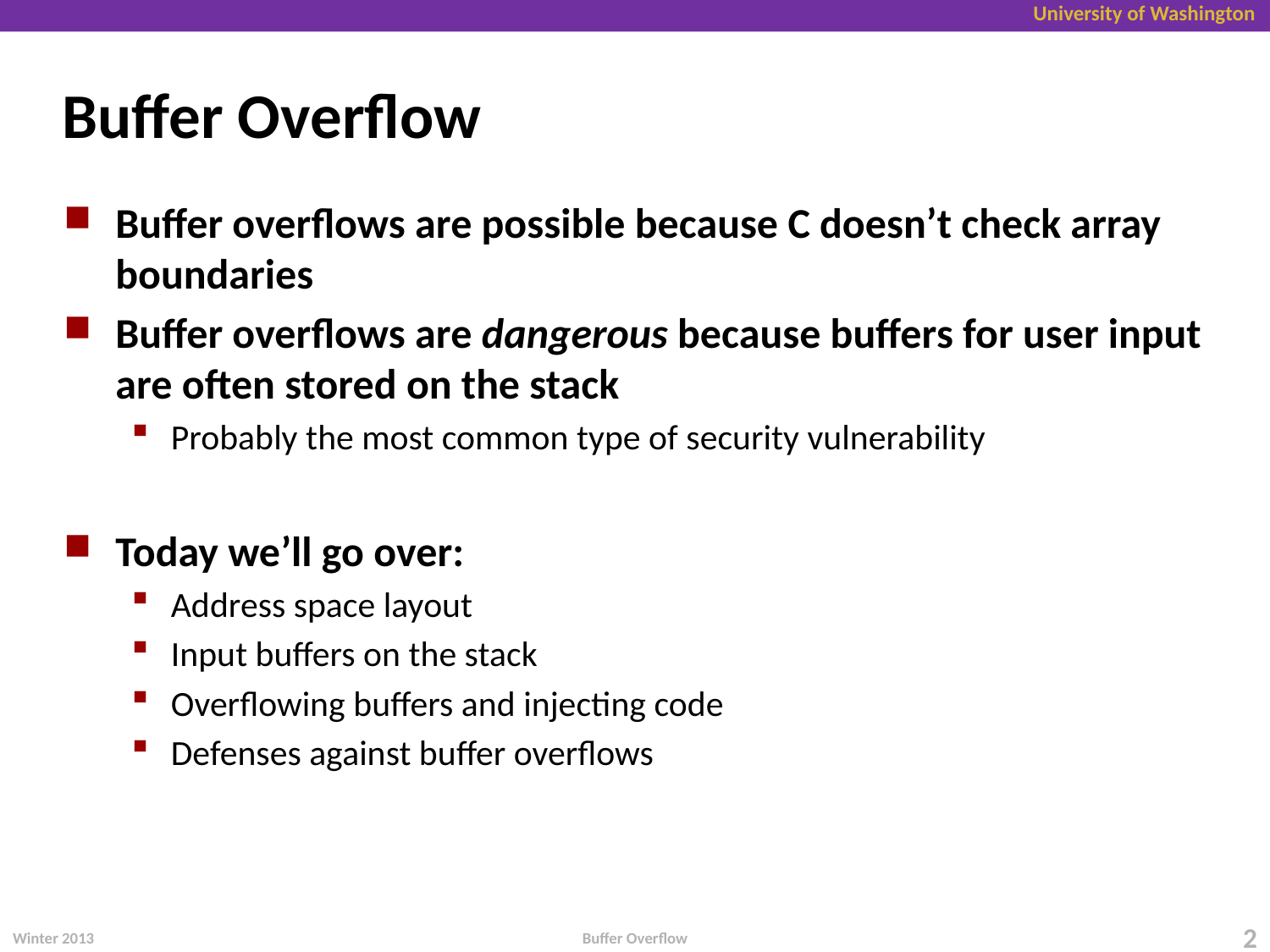

# Buffer Overflow
Buffer overflows are possible because C doesn’t check array boundaries
Buffer overflows are dangerous because buffers for user input are often stored on the stack
Probably the most common type of security vulnerability

Today we’ll go over:
Address space layout
Input buffers on the stack
Overflowing buffers and injecting code
Defenses against buffer overflows
Winter 2013
2
Buffer Overflow